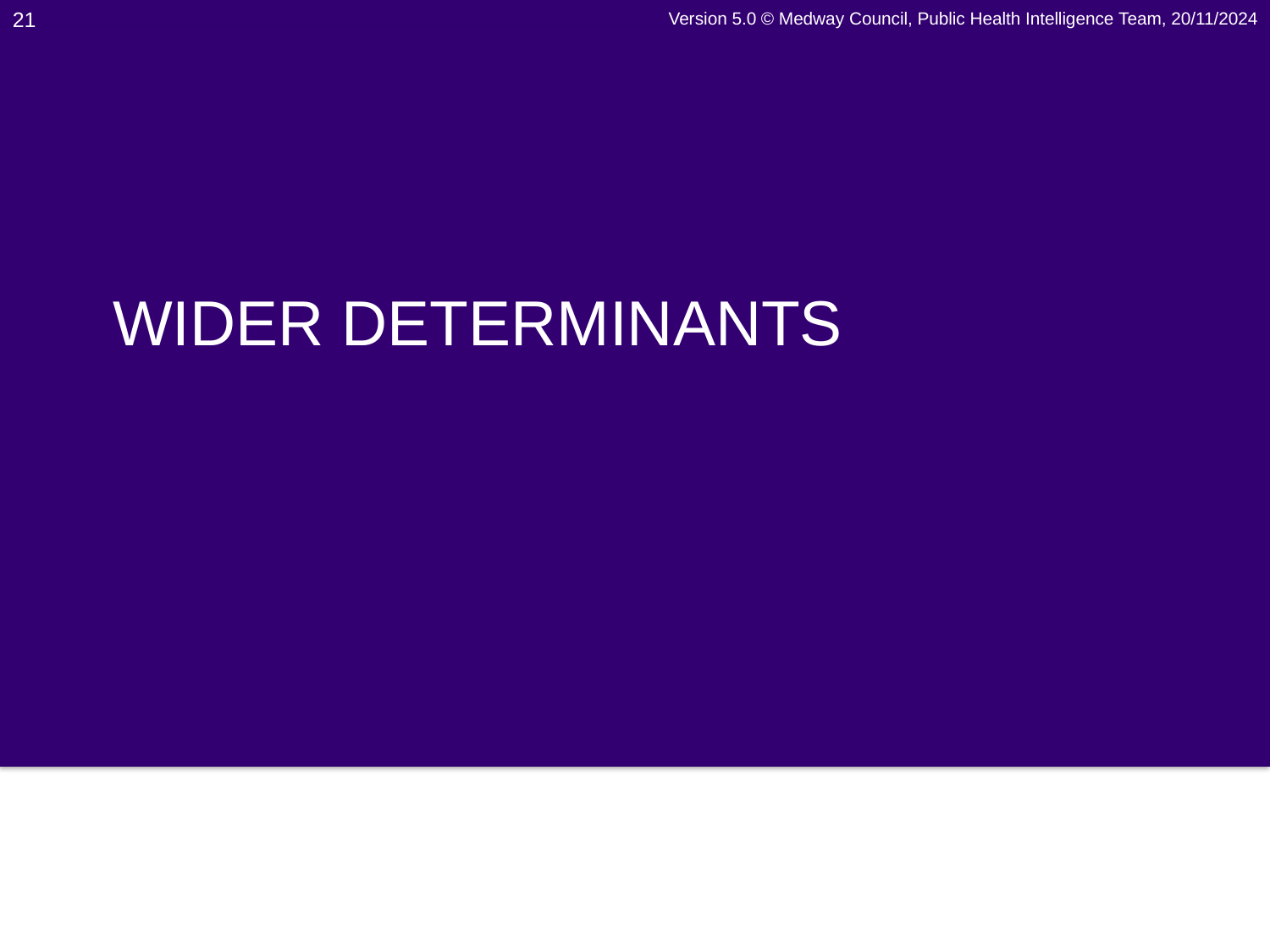

21
Version 5.0 © Medway Council, Public Health Intelligence Team, 20/11/2024
# Wider determinants